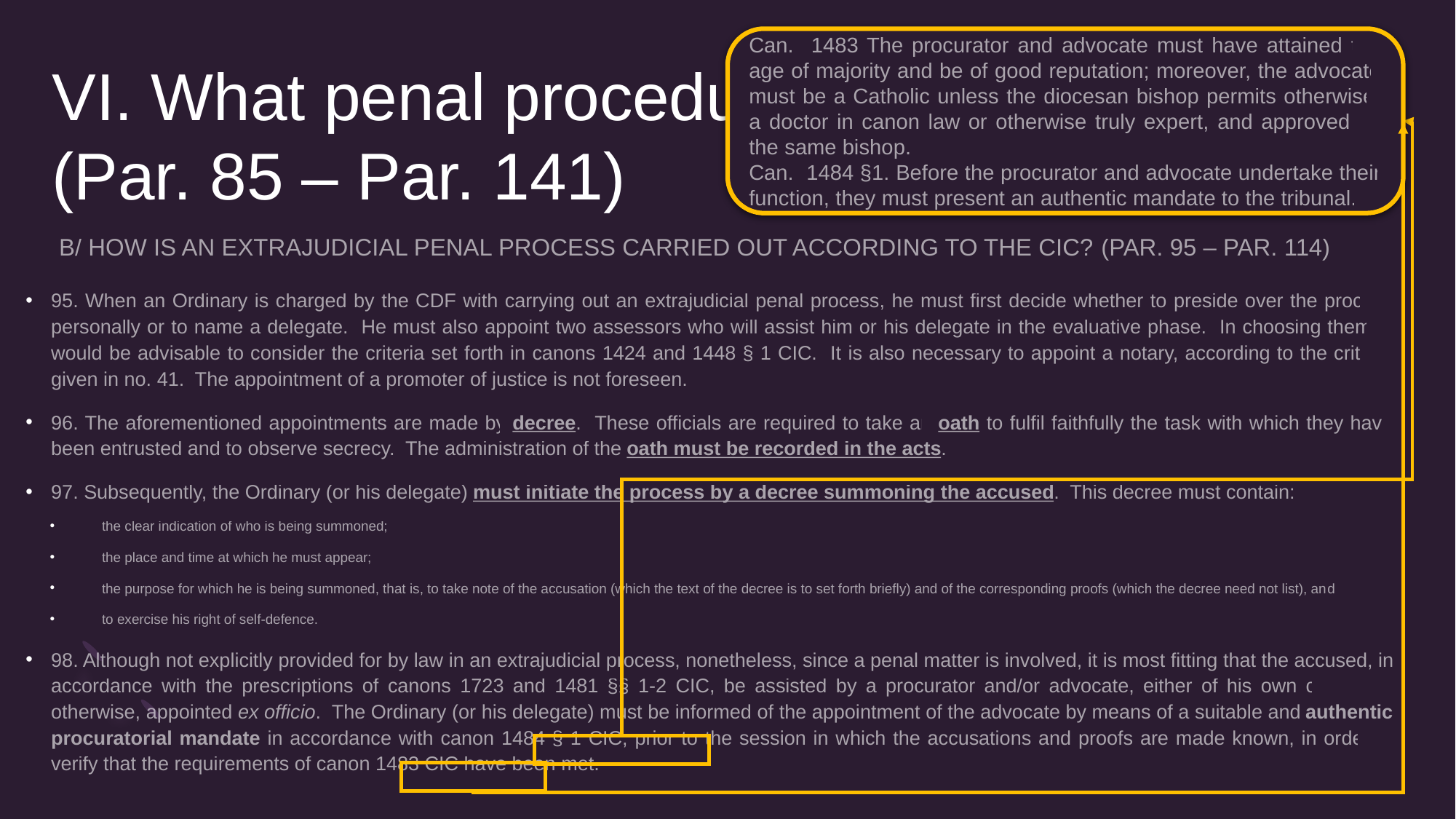

Can.  1483 The procurator and advocate must have attained the age of majority and be of good reputation; moreover, the advocate must be a Catholic unless the diocesan bishop permits otherwise, a doctor in canon law or otherwise truly expert, and approved by the same bishop.
Can.  1484 §1. Before the procurator and advocate undertake their function, they must present an authentic mandate to the tribunal.
# VI. What penal procedures are possible? (Par. 85 – Par. 141)
B/ HOW IS AN EXTRAJUDICIAL PENAL PROCESS CARRIED OUT ACCORDING TO THE CIC? (PAR. 95 – PAR. 114)
95. When an Ordinary is charged by the CDF with carrying out an extrajudicial penal process, he must first decide whether to preside over the process personally or to name a delegate.  He must also appoint two assessors who will assist him or his delegate in the evaluative phase.  In choosing them, it would be advisable to consider the criteria set forth in canons 1424 and 1448 § 1 CIC.  It is also necessary to appoint a notary, according to the criteria given in no. 41.  The appointment of a promoter of justice is not foreseen.
96. The aforementioned appointments are made by decree.  These officials are required to take an oath to fulfil faithfully the task with which they have been entrusted and to observe secrecy.  The administration of the oath must be recorded in the acts.
97. Subsequently, the Ordinary (or his delegate) must initiate the process by a decree summoning the accused.  This decree must contain:
the clear indication of who is being summoned;
the place and time at which he must appear;
the purpose for which he is being summoned, that is, to take note of the accusation (which the text of the decree is to set forth briefly) and of the corresponding proofs (which the decree need not list), and
to exercise his right of self-defence.
98. Although not explicitly provided for by law in an extrajudicial process, nonetheless, since a penal matter is involved, it is most fitting that the accused, in accordance with the prescriptions of canons 1723 and 1481 §§ 1-2 CIC, be assisted by a procurator and/or advocate, either of his own choice or, otherwise, appointed ex officio.  The Ordinary (or his delegate) must be informed of the appointment of the advocate by means of a suitable and authentic procuratorial mandate in accordance with canon 1484 § 1 CIC, prior to the session in which the accusations and proofs are made known, in order to verify that the requirements of canon 1483 CIC have been met.